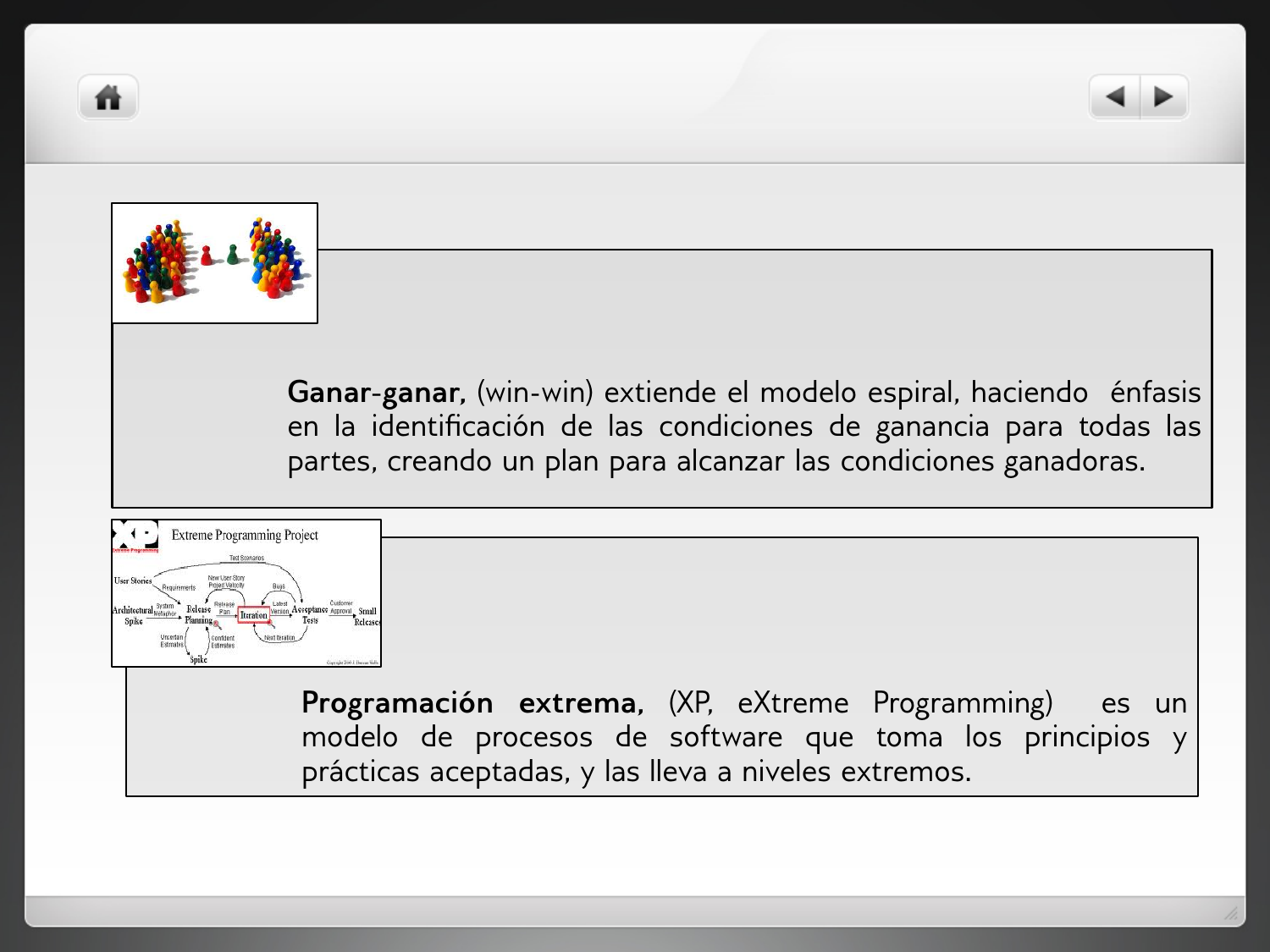

Ganar-ganar, (win-win) extiende el modelo espiral, haciendo  énfasis en la identificación de las condiciones de ganancia para todas las partes, creando un plan para alcanzar las condiciones ganadoras.

Programación extrema, (XP, eXtreme Programming)  es un modelo de procesos de software que toma los principios y prácticas aceptadas, y las lleva a niveles extremos.